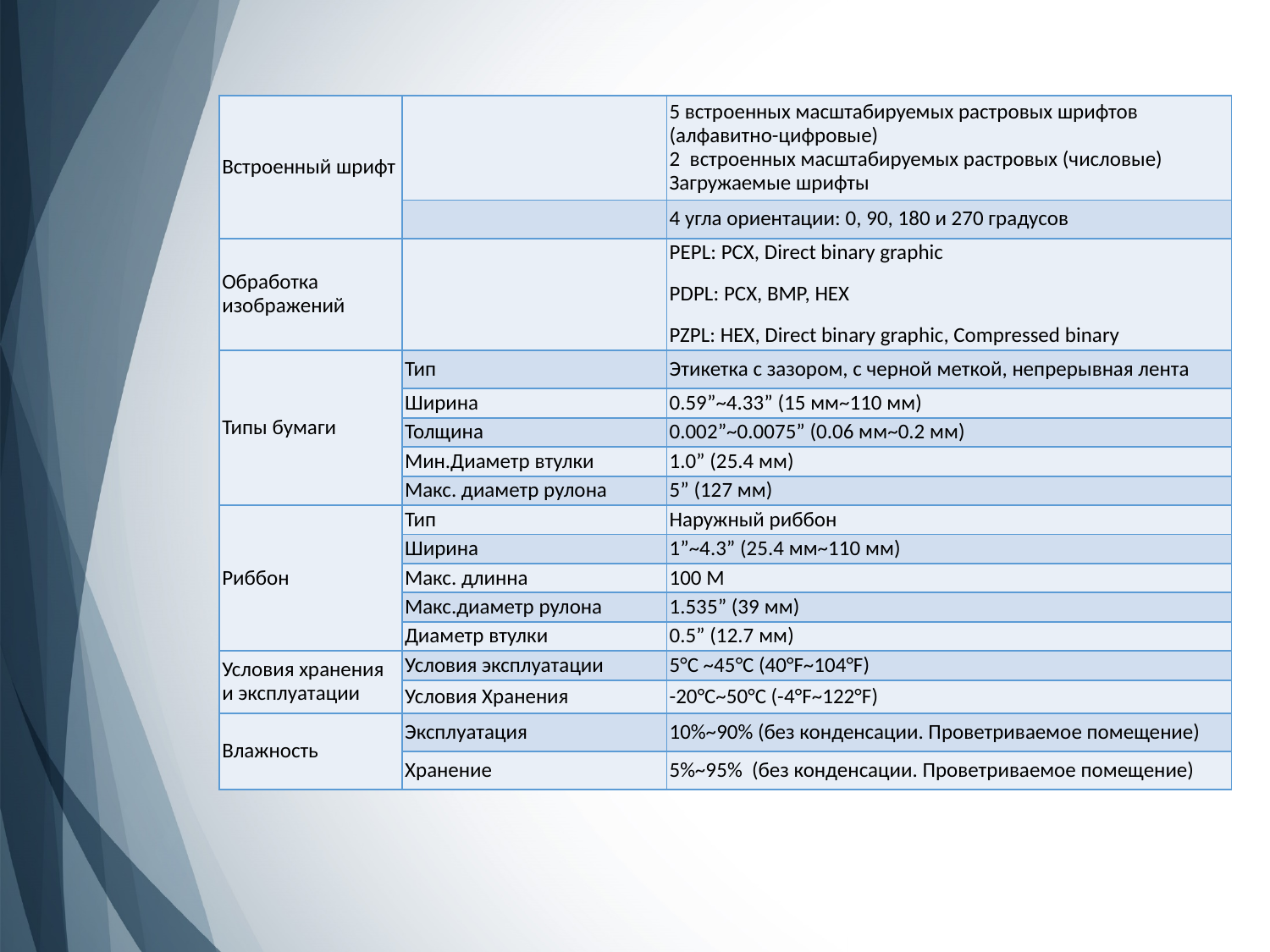

| Встроенный шрифт |  | 5 встроенных масштабируемых растровых шрифтов (алфавитно-цифровые) 2 встроенных масштабируемых растровых (числовые) Загружаемые шрифты |
| --- | --- | --- |
|  |  | 4 угла ориентации: 0, 90, 180 и 270 градусов |
| Обработка изображений |  | PEPL: PCX, Direct binary graphic PDPL: PCX, BMP, HEX PZPL: HEX, Direct binary graphic, Compressed binary |
| Типы бумаги | Тип | Этикетка с зазором, с черной меткой, непрерывная лента |
|  | Ширина | 0.59”~4.33” (15 мм~110 мм) |
|  | Толщина | 0.002”~0.0075” (0.06 мм~0.2 мм) |
|  | Мин.Диаметр втулки | 1.0” (25.4 мм) |
|  | Макс. диаметр рулона | 5” (127 мм) |
| Риббон | Тип | Наружный риббон |
|  | Ширина | 1”~4.3” (25.4 мм~110 мм) |
|  | Макс. длинна | 100 M |
|  | Макс.диаметр рулона | 1.535” (39 мм) |
|  | Диаметр втулки | 0.5” (12.7 мм) |
| Условия хранения и эксплуатации | Условия эксплуатации | 5°C ~45°C (40°F~104°F) |
|  | Условия Хранения | -20°C~50°C (-4°F~122°F) |
| Влажность | Эксплуатация | 10%~90% (без конденсации. Проветриваемое помещение) |
|  | Хранение | 5%~95% (без конденсации. Проветриваемое помещение) |